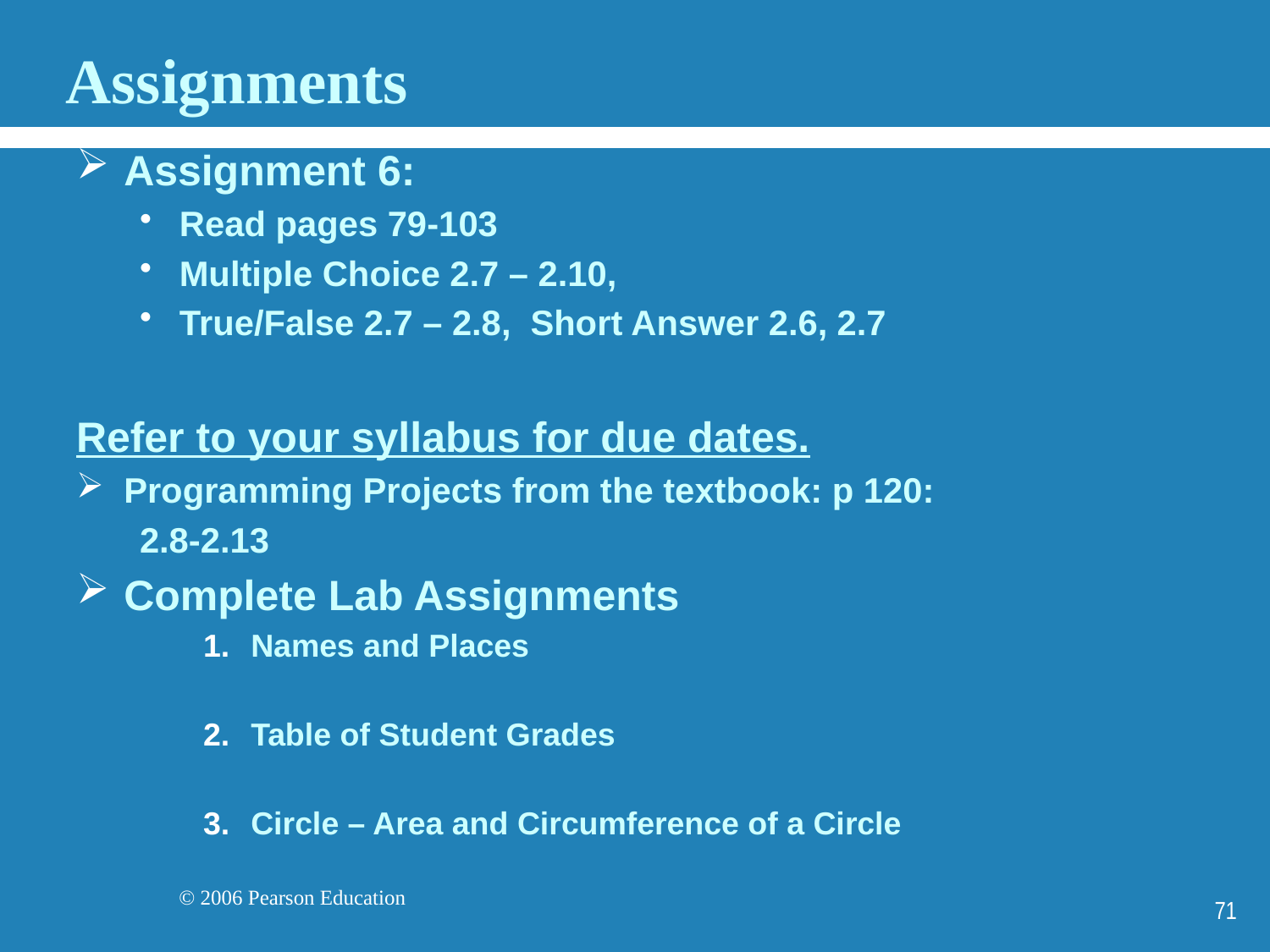

# Assignments
Assignment 6:
Read pages 79-103
Multiple Choice 2.7 – 2.10,
True/False 2.7 – 2.8,  Short Answer 2.6, 2.7

Refer to your syllabus for due dates.
Programming Projects from the textbook: p 120:
2.8-2.13
Complete Lab Assignments
Names and Places

Table of Student Grades

Circle – Area and Circumference of a Circle

71